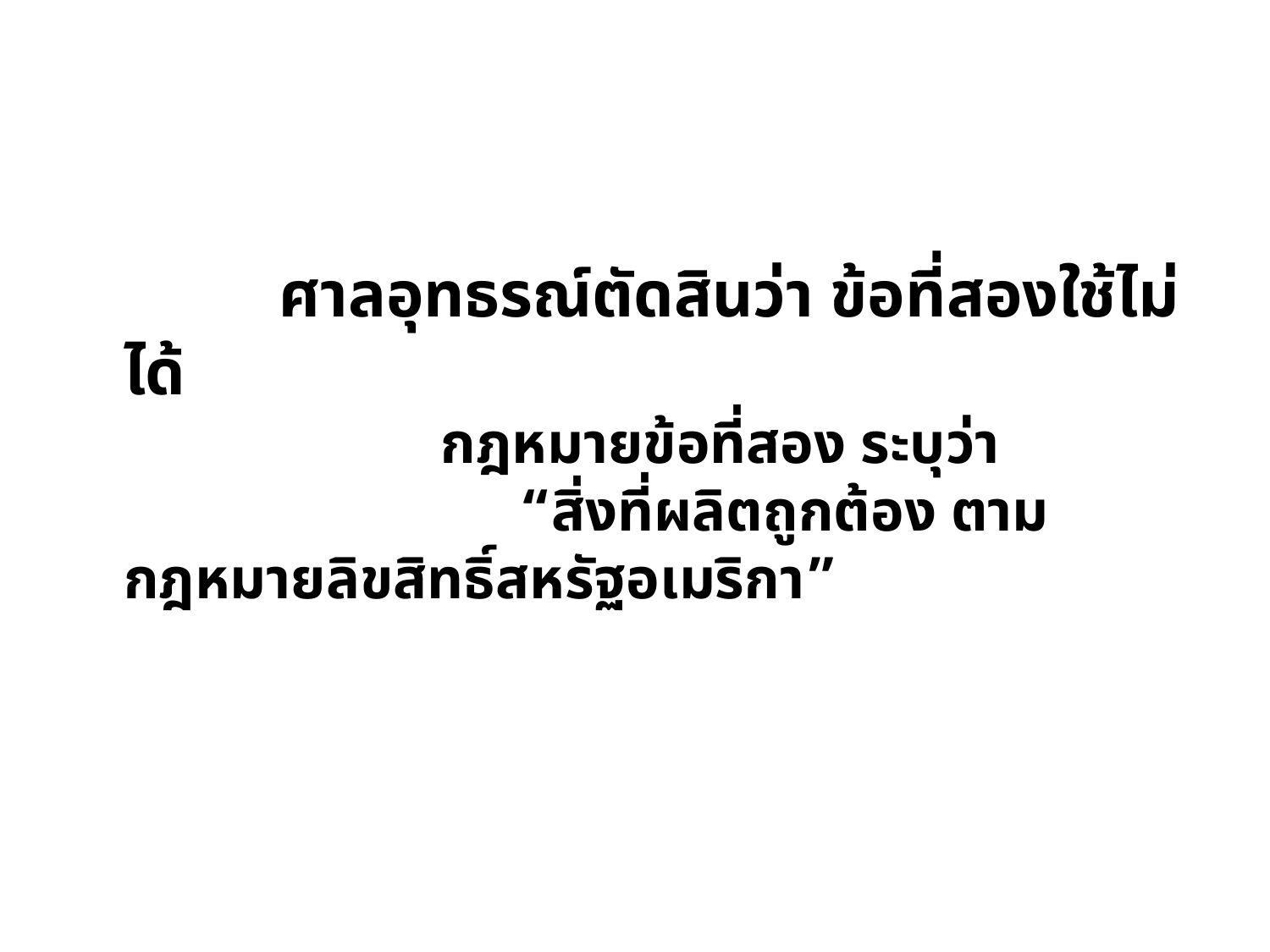

ศาลอุทธรณ์ตัดสินว่า ข้อที่สองใช้ไม่ได้
	             กฎหมายข้อที่สอง ระบุว่า         	                       	 “สิ่งที่ผลิตถูกต้อง ตามกฎหมายลิขสิทธิ์สหรัฐอเมริกา”